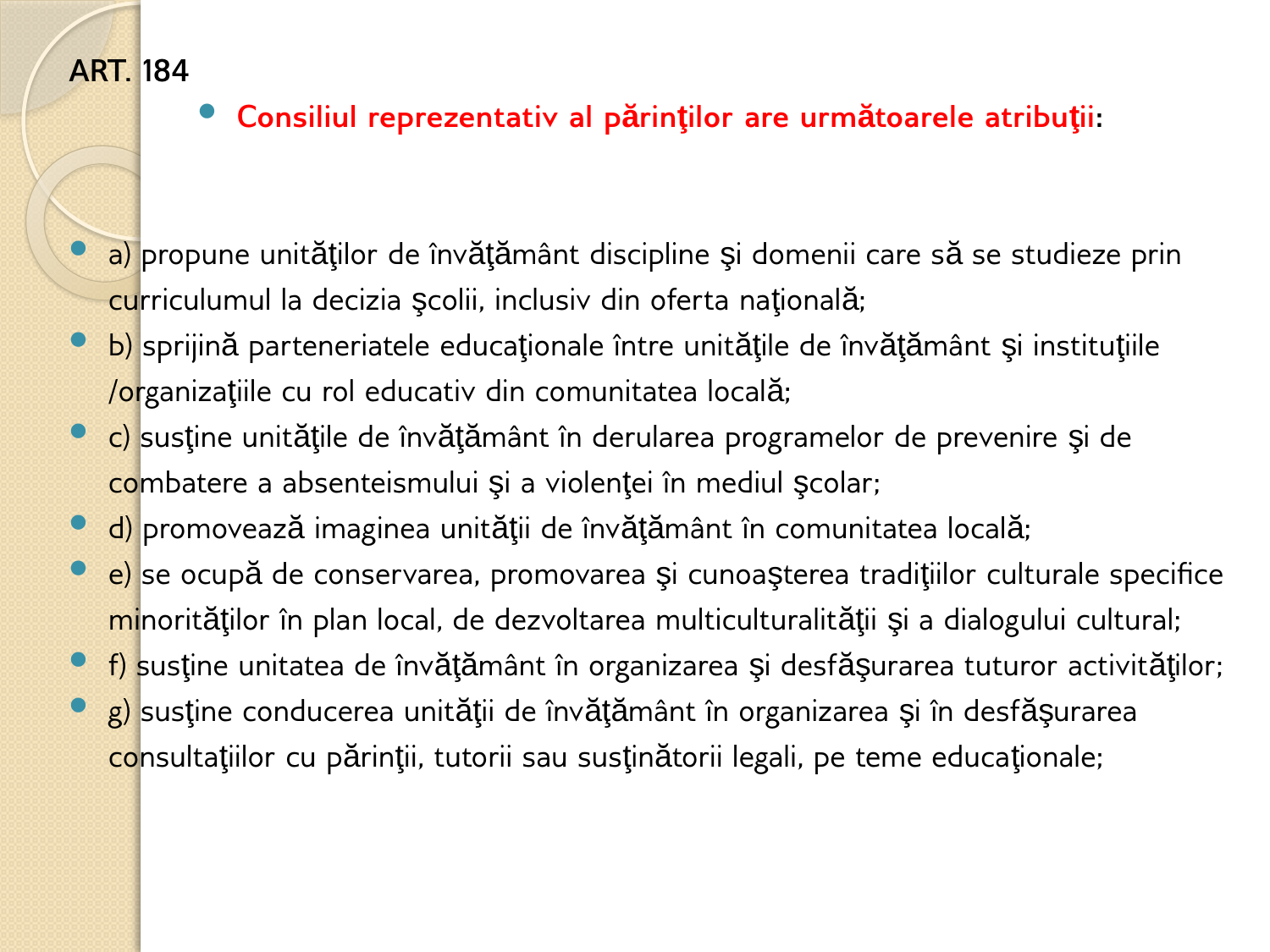

ART. 184
Consiliul reprezentativ al părinţilor are următoarele atribuţii:

a) propune unităţilor de învăţământ discipline şi domenii care să se studieze prin curriculumul la decizia şcolii, inclusiv din oferta naţională;
b) sprijină parteneriatele educaţionale între unităţile de învăţământ şi instituţiile /organizaţiile cu rol educativ din comunitatea locală;
c) susţine unităţile de învăţământ în derularea programelor de prevenire şi de combatere a absenteismului şi a violenţei în mediul şcolar;
d) promovează imaginea unităţii de învăţământ în comunitatea locală;
e) se ocupă de conservarea, promovarea şi cunoaşterea tradiţiilor culturale specifice minorităţilor în plan local, de dezvoltarea multiculturalităţii şi a dialogului cultural;
f) susţine unitatea de învăţământ în organizarea şi desfăşurarea tuturor activităţilor;
g) susţine conducerea unităţii de învăţământ în organizarea şi în desfăşurarea consultaţiilor cu părinţii, tutorii sau susţinătorii legali, pe teme educaţionale;